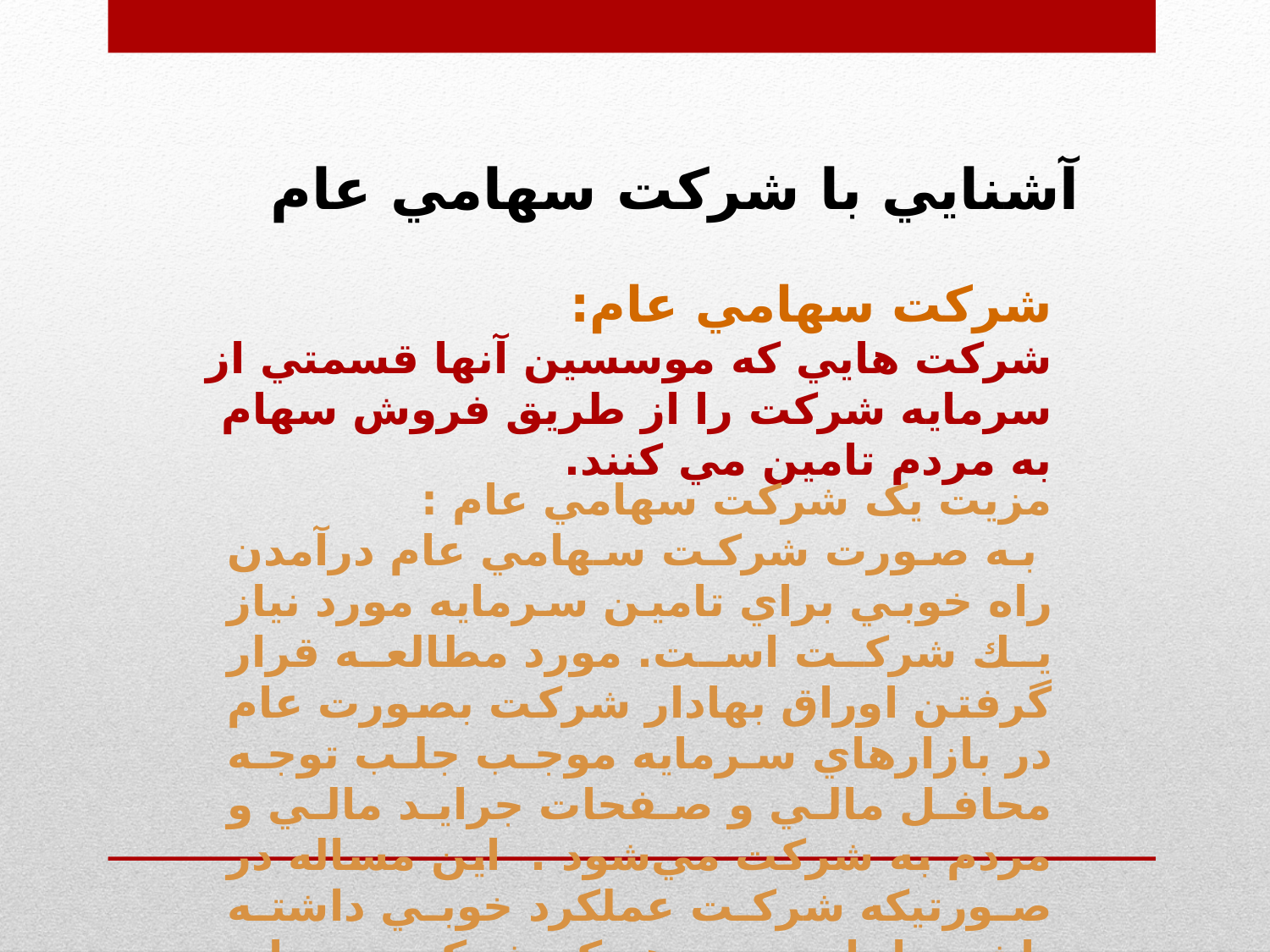

آشنايي با شرکت سهامي عام
شركت سهامي عام:
شركت هايي كه موسسين آنها قسمتي از سرمايه شركت را از طريق فروش سهام به مردم تامين مي كنند.

مزيت يک شرکت سهامي عام :
 به صورت شركت سهامي عام در‌آمدن راه خوبي براي تامين سرمايه مورد نياز يك شركت است. مورد مطالعه قرار گرفتن اوراق بهادار شركت بصورت عام در بازارهاي سرمايه موجب جلب توجه محافل مالي و صفحات جرايد مالي و مردم به شركت مي‌شود .  اين مساله در صورتيكه شركت عملكرد خوبي داشته باشد ، اجازه مي دهد كه شركت سرمايه مورد نياز خود را بسيار سهلتر و ارزانتر تامين كند .